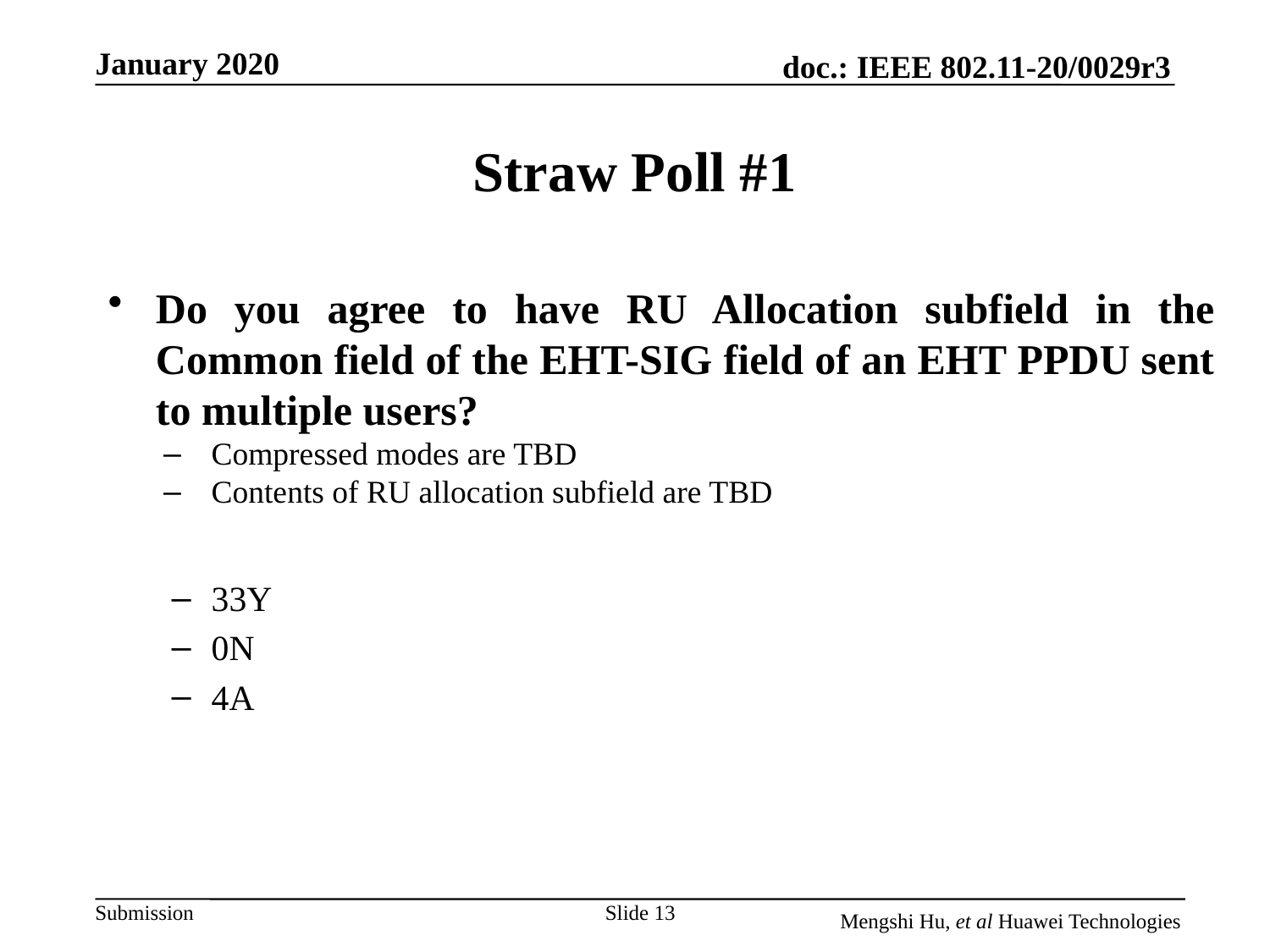

# Straw Poll #1
Do you agree to have RU Allocation subfield in the Common field of the EHT-SIG field of an EHT PPDU sent to multiple users?
Compressed modes are TBD
Contents of RU allocation subfield are TBD

33Y
0N
4A

Slide 13